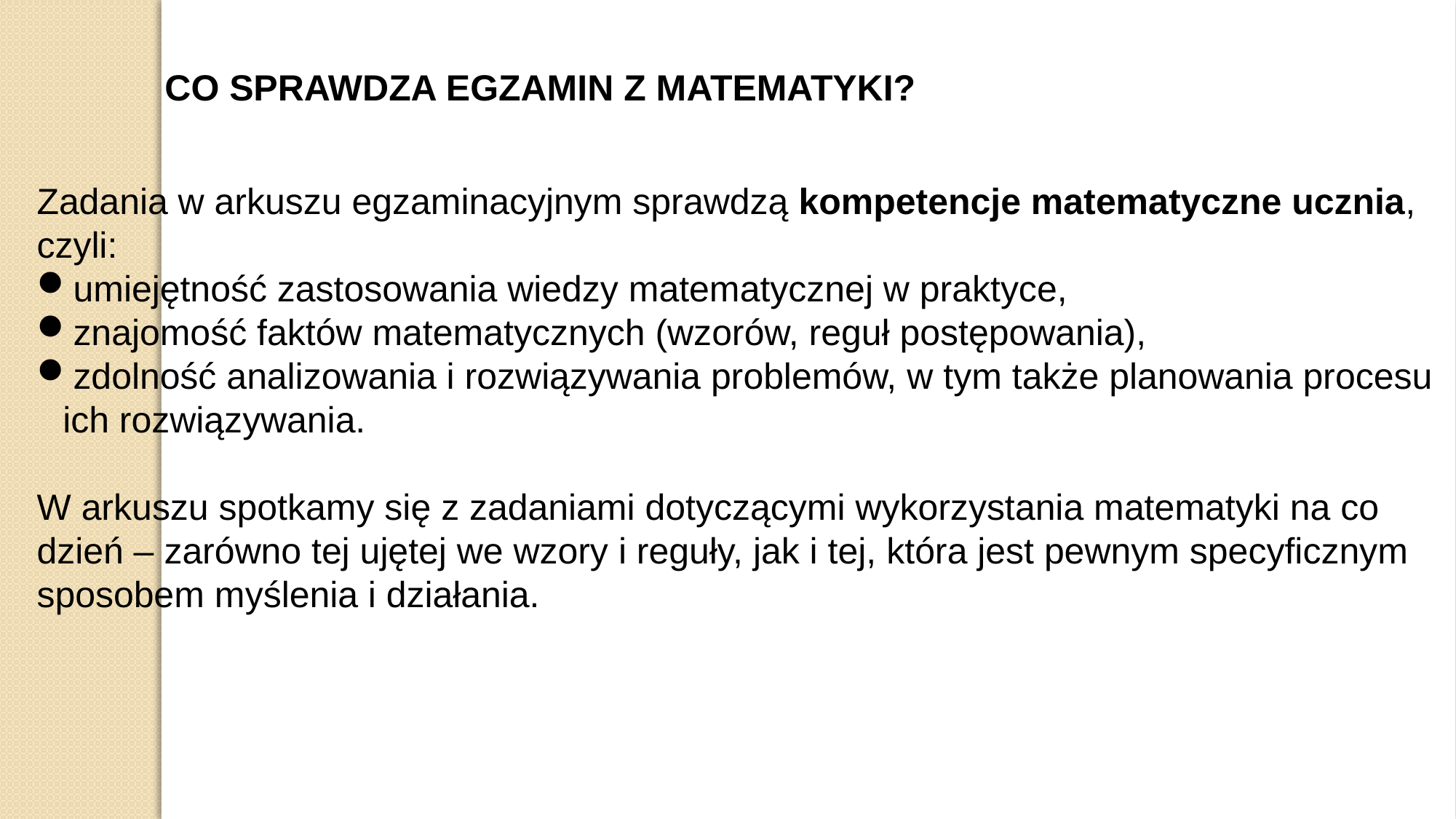

CO SPRAWDZA EGZAMIN Z MATEMATYKI?
Zadania w arkuszu egzaminacyjnym sprawdzą kompetencje matematyczne ucznia, czyli:
umiejętność zastosowania wiedzy matematycznej w praktyce,
znajomość faktów matematycznych (wzorów, reguł postępowania),
zdolność analizowania i rozwiązywania problemów, w tym także planowania procesu ich rozwiązywania.

W arkuszu spotkamy się z zadaniami dotyczącymi wykorzystania matematyki na co dzień – zarówno tej ujętej we wzory i reguły, jak i tej, która jest pewnym specyficznym sposobem myślenia i działania.